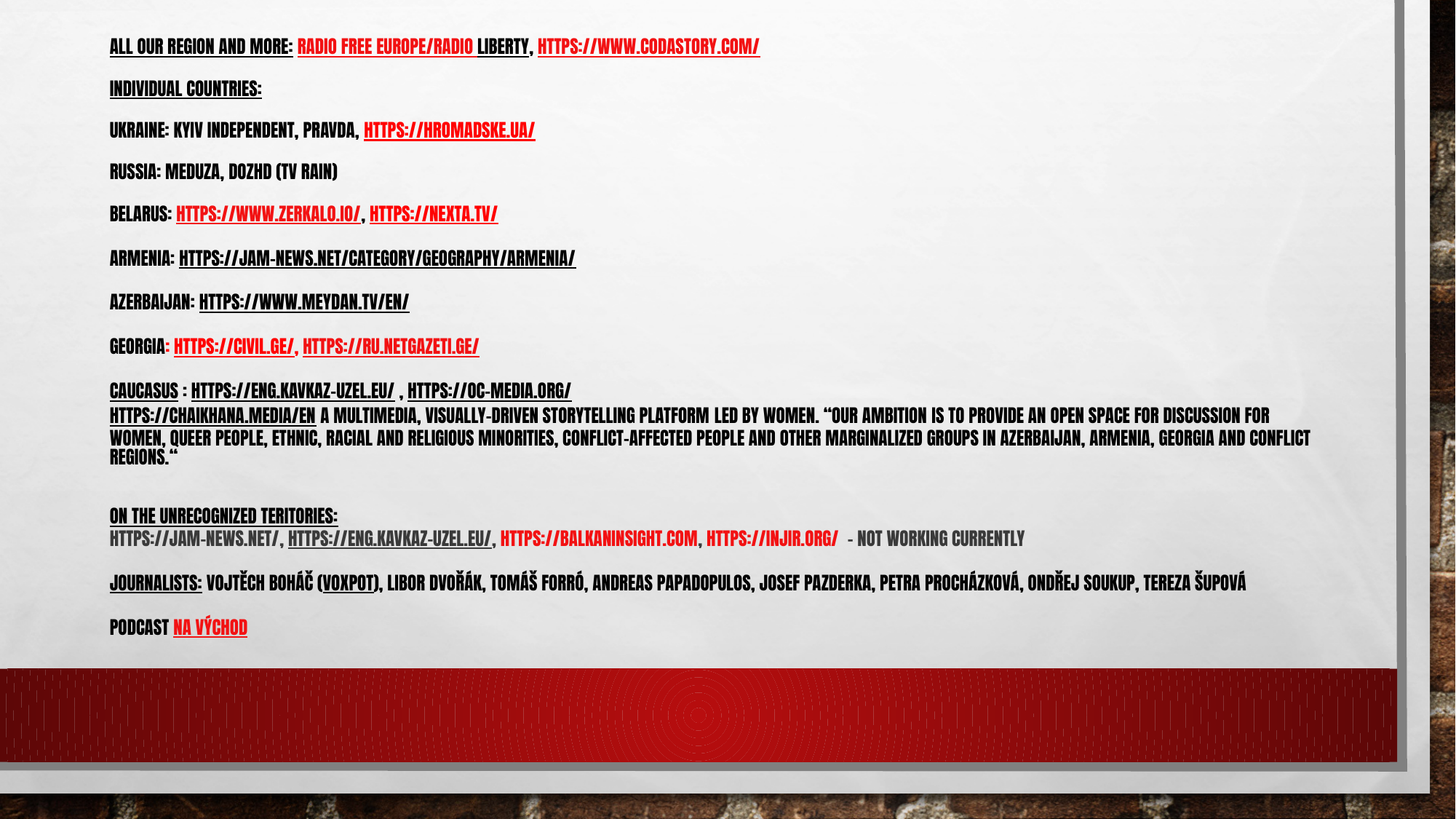

# All our region and more: Radio Free Europe/radio liberty, https://www.codastory.com/ individual countries: Ukraine: Kyiv Independent, Pravda, https://hromadske.ua/ Russia: Meduza, Dozhd (Tv Rain) Belarus: https://www.zerkalo.io/, https://nexta.tv/ armenia: https://jam-news.net/category/geography/armenia/ azerbaijan: https://www.meydan.tv/en/ georgia: https://civil.ge/, https://ru.netgazeti.ge/ Caucasus : https://eng.kavkaz-uzel.eu/ , https://oc-media.org/ https://chaikhana.media/en a multimedia, visually-driven storytelling platform led by women. “Our ambition IS to provide an open space for discussion for women, queer people, ethnic, racial and religious minorities, conflict-affected people and other marginalized groups in Azerbaijan, Armenia, Georgia and conflict regions.“ on the unrecognized teritories: https://jam-news.net/, https://eng.kavkaz-uzel.eu/, https://balkaninsight.com, https://injir.org/  - not working currently journalists: vojtěch boháč (voxpot), libor dvořák, Tomáš forró, Andreas Papadopulos, Josef pazderka, Petra Procházková, Ondřej Soukup, Tereza Šupová podcast Na východ